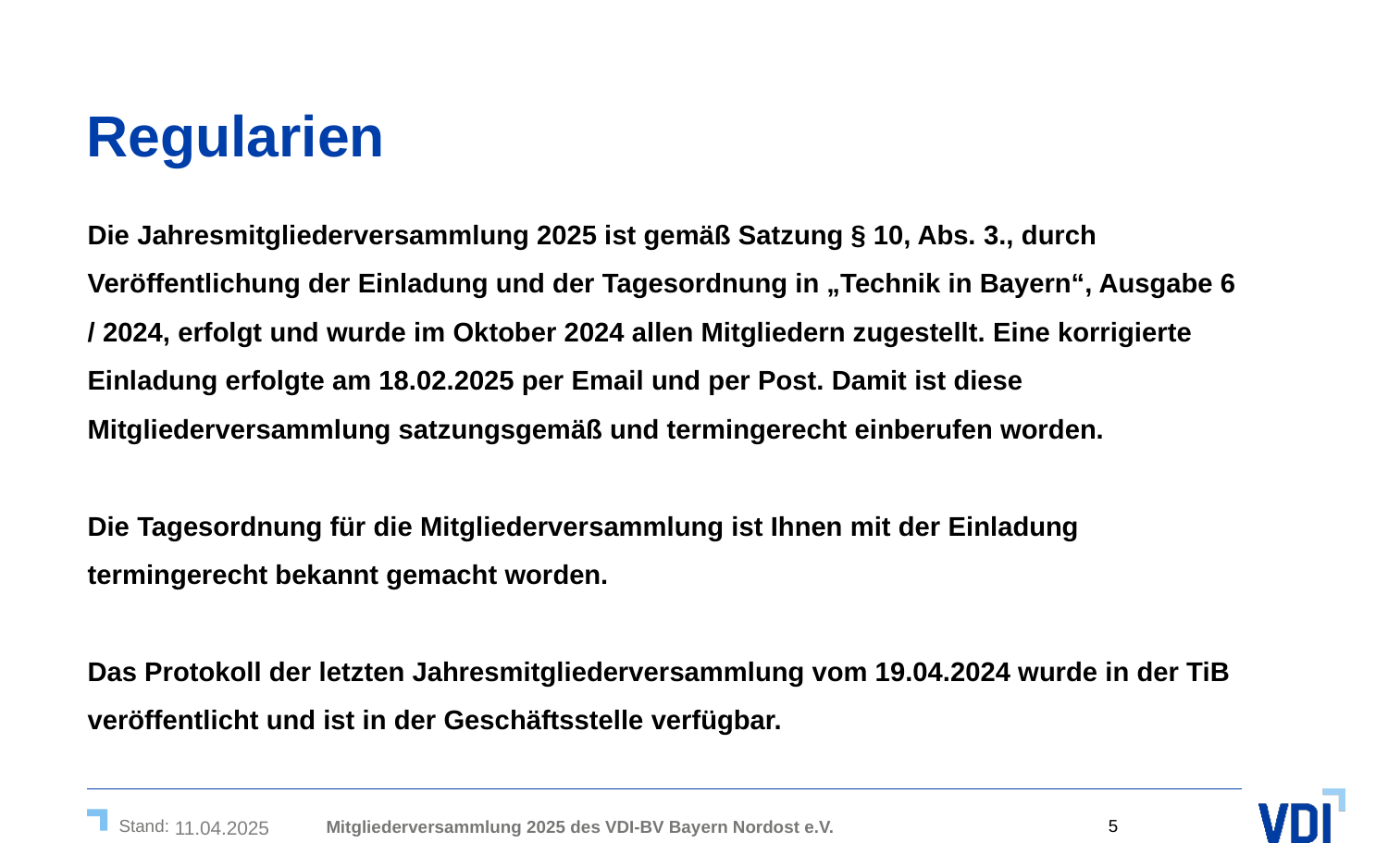

# Regularien
Die Jahresmitgliederversammlung 2025 ist gemäß Satzung § 10, Abs. 3., durch Veröffentlichung der Einladung und der Tagesordnung in „Technik in Bayern“, Ausgabe 6 / 2024, erfolgt und wurde im Oktober 2024 allen Mitgliedern zugestellt. Eine korrigierte Einladung erfolgte am 18.02.2025 per Email und per Post. Damit ist diese Mitgliederversammlung satzungsgemäß und termingerecht einberufen worden.

Die Tagesordnung für die Mitgliederversammlung ist Ihnen mit der Einladung termingerecht bekannt gemacht worden.

Das Protokoll der letzten Jahresmitgliederversammlung vom 19.04.2024 wurde in der TiB veröffentlicht und ist in der Geschäftsstelle verfügbar.
Mitgliederversammlung 2025 des VDI-BV Bayern Nordost e.V.
11.04.2025